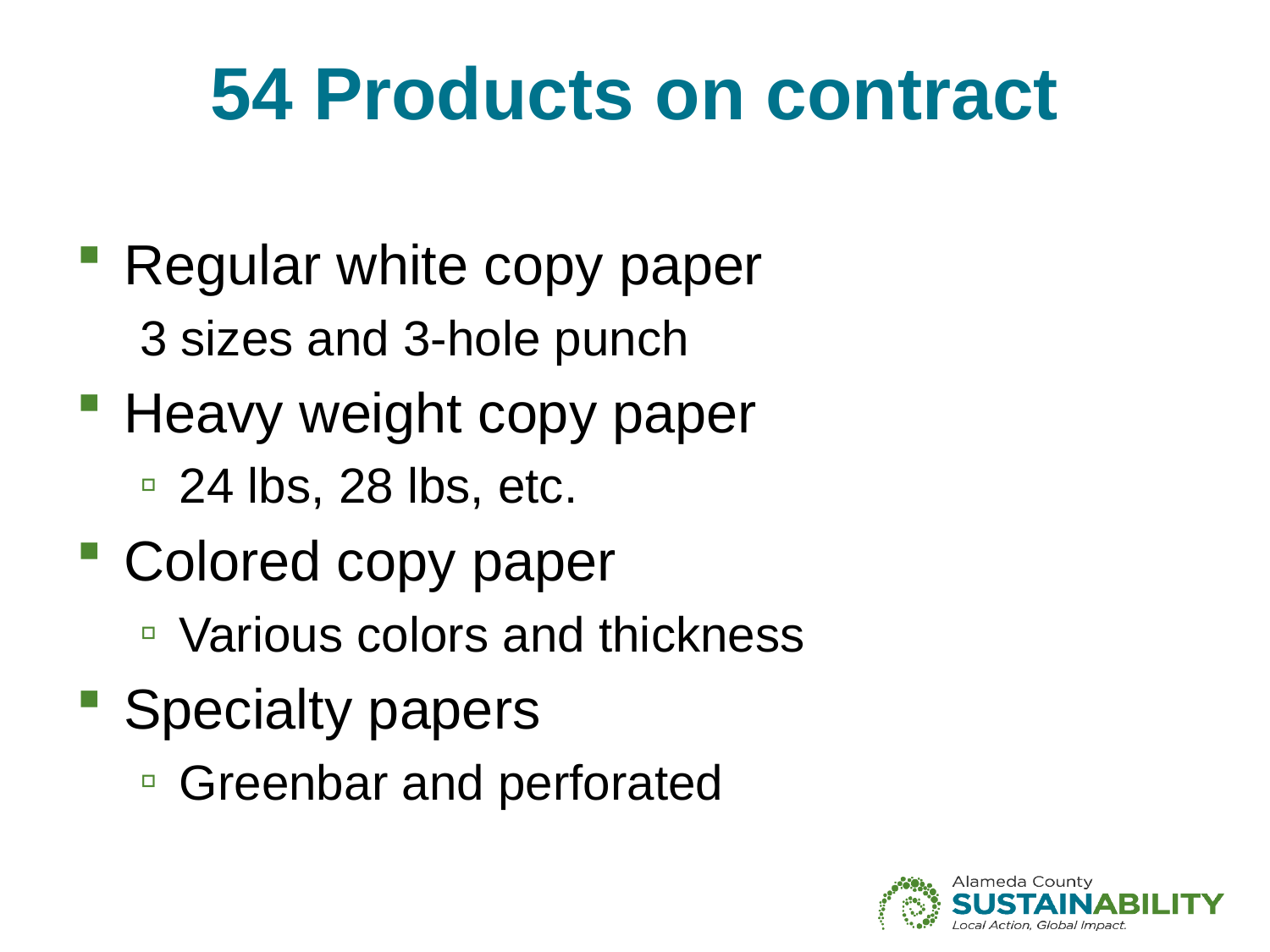

# 54 Products on contract
Regular white copy paper
3 sizes and 3-hole punch
Heavy weight copy paper
24 lbs, 28 lbs, etc.
Colored copy paper
Various colors and thickness
Specialty papers
Greenbar and perforated